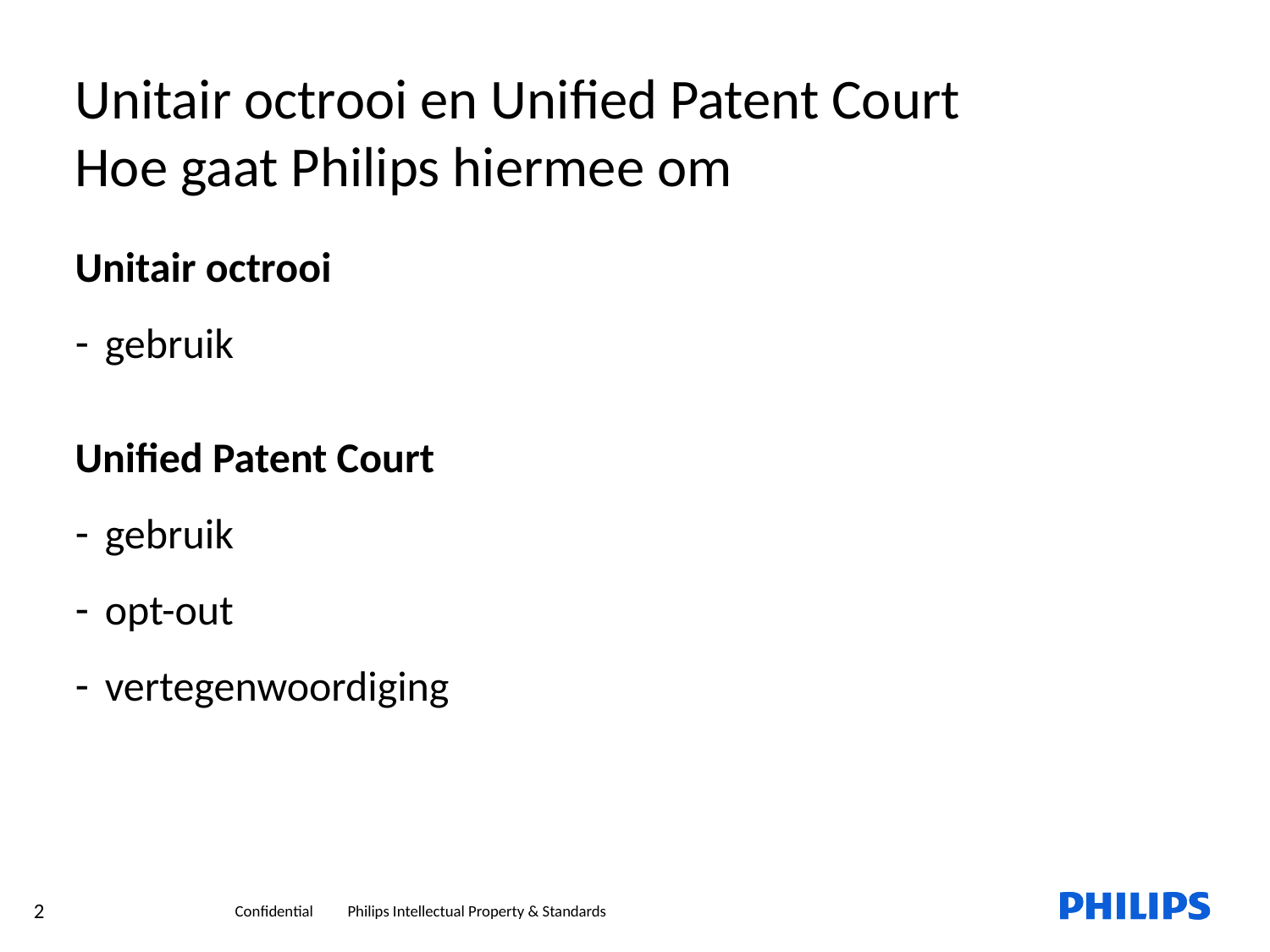

Unitair octrooi en Unified Patent Court
Hoe gaat Philips hiermee om

Unitair octrooi

gebruik

Unified Patent Court

gebruik

opt-out

vertegenwoordiging
2
Philips Intellectual Property & Standards